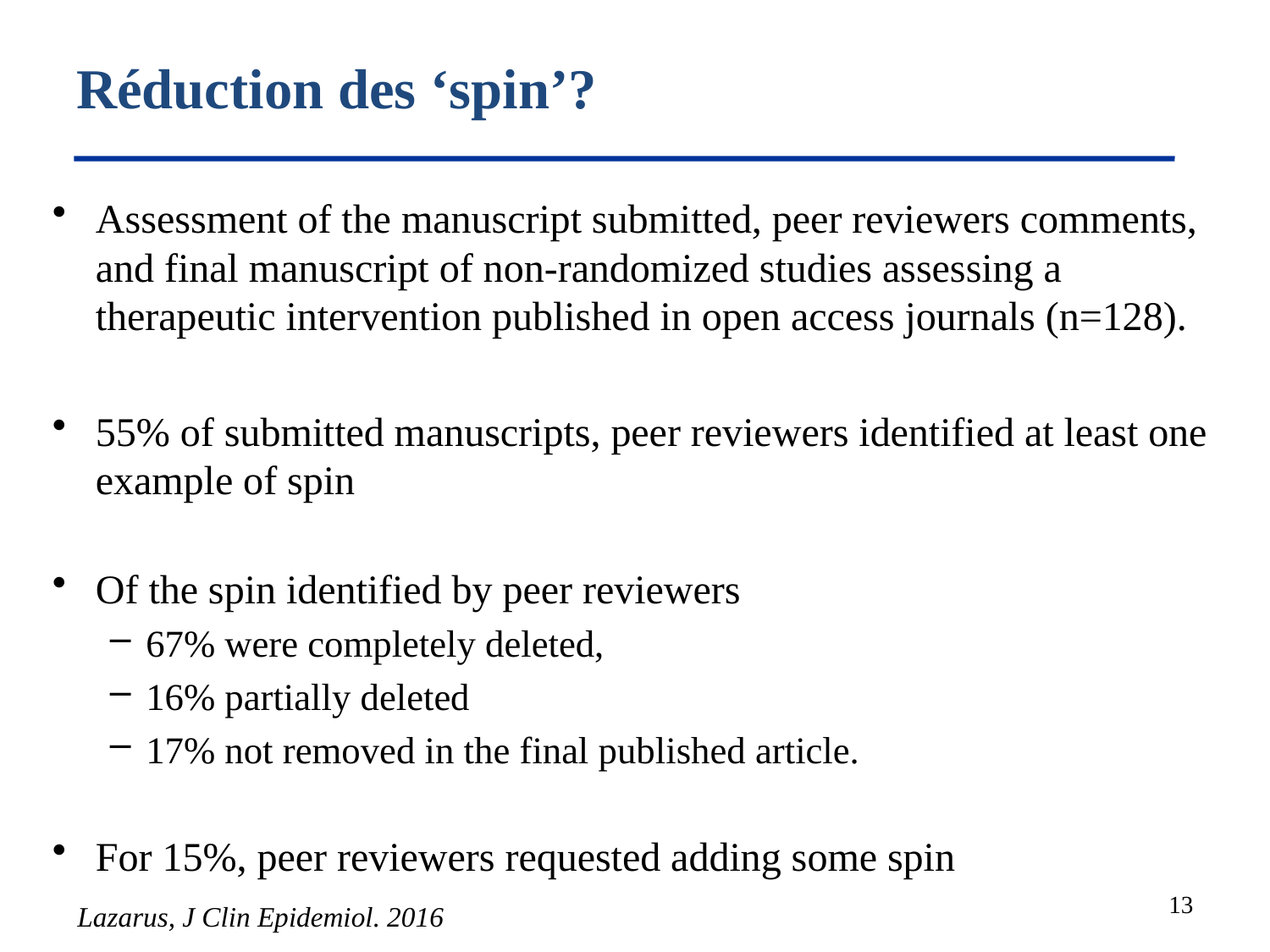

# Réduction des ‘spin’?
Assessment of the manuscript submitted, peer reviewers comments, and final manuscript of non-randomized studies assessing a therapeutic intervention published in open access journals (n=128).

55% of submitted manuscripts, peer reviewers identified at least one example of spin

Of the spin identified by peer reviewers
67% were completely deleted,
16% partially deleted
17% not removed in the final published article.

For 15%, peer reviewers requested adding some spin

13
Lazarus, J Clin Epidemiol. 2016